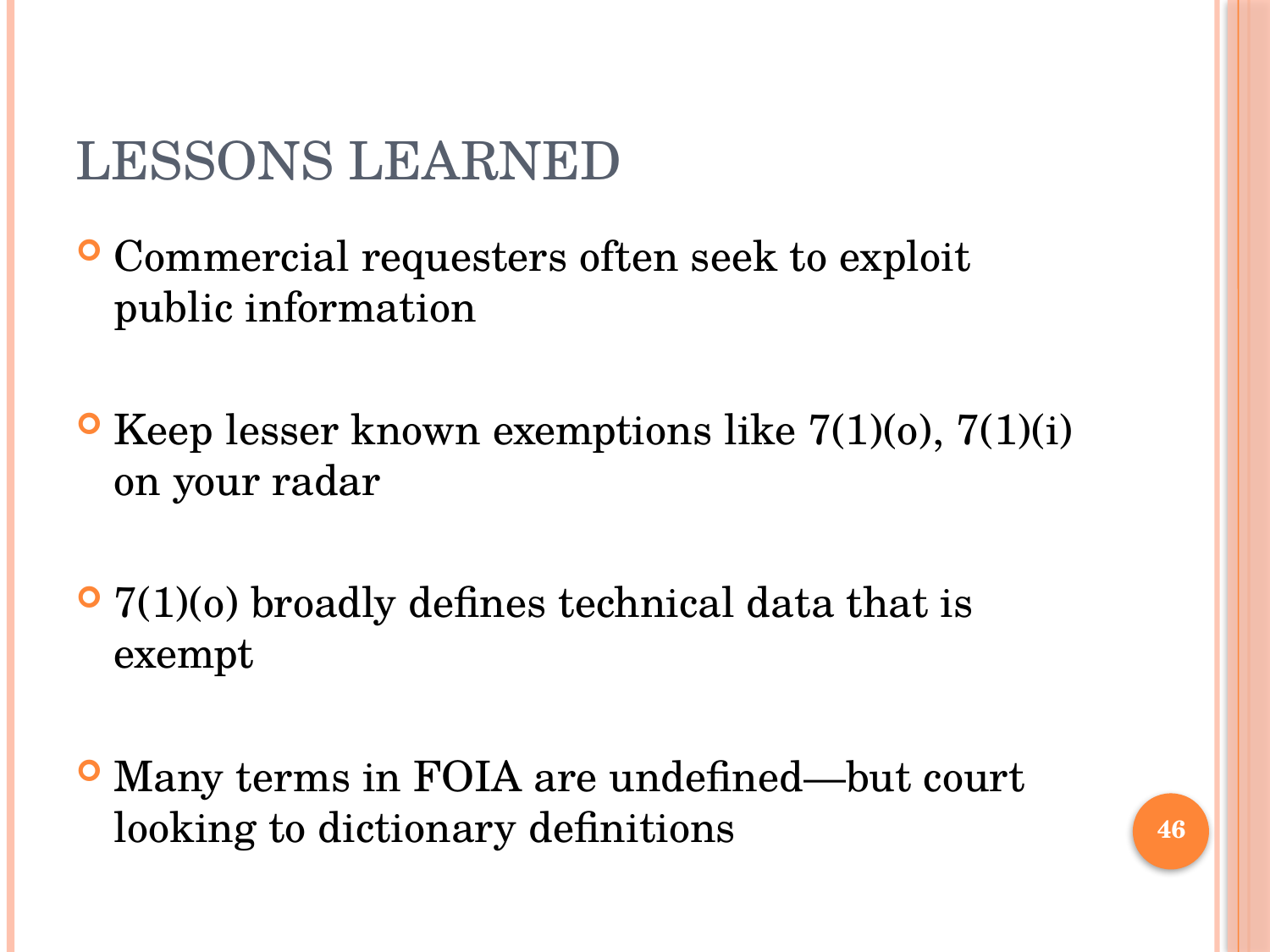

# Lessons Learned
Commercial requesters often seek to exploit public information

Keep lesser known exemptions like 7(1)(o), 7(1)(i) on your radar

7(1)(o) broadly defines technical data that is exempt

Many terms in FOIA are undefined—but court looking to dictionary definitions

46